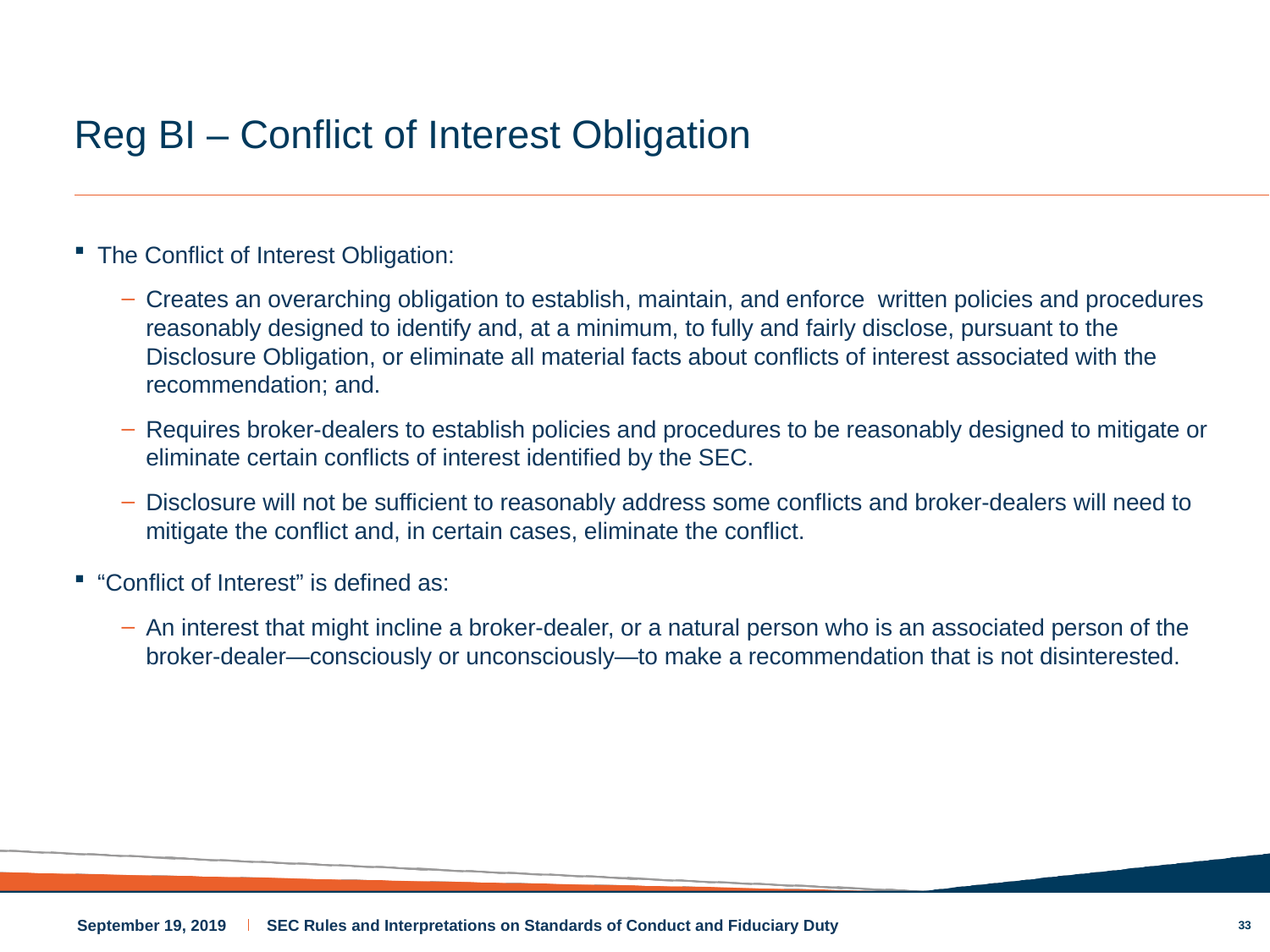

# Reg BI – Conflict of Interest Obligation
The Conflict of Interest Obligation:
Creates an overarching obligation to establish, maintain, and enforce  written policies and procedures reasonably designed to identify and, at a minimum, to fully and fairly disclose, pursuant to the Disclosure Obligation, or eliminate all material facts about conflicts of interest associated with the recommendation; and.
Requires broker-dealers to establish policies and procedures to be reasonably designed to mitigate or eliminate certain conflicts of interest identified by the SEC.
Disclosure will not be sufficient to reasonably address some conflicts and broker-dealers will need to mitigate the conflict and, in certain cases, eliminate the conflict.
“Conflict of Interest” is defined as:
An interest that might incline a broker-dealer, or a natural person who is an associated person of the broker-dealer—consciously or unconsciously—to make a recommendation that is not disinterested.
33
September 19, 2019
SEC Rules and Interpretations on Standards of Conduct and Fiduciary Duty